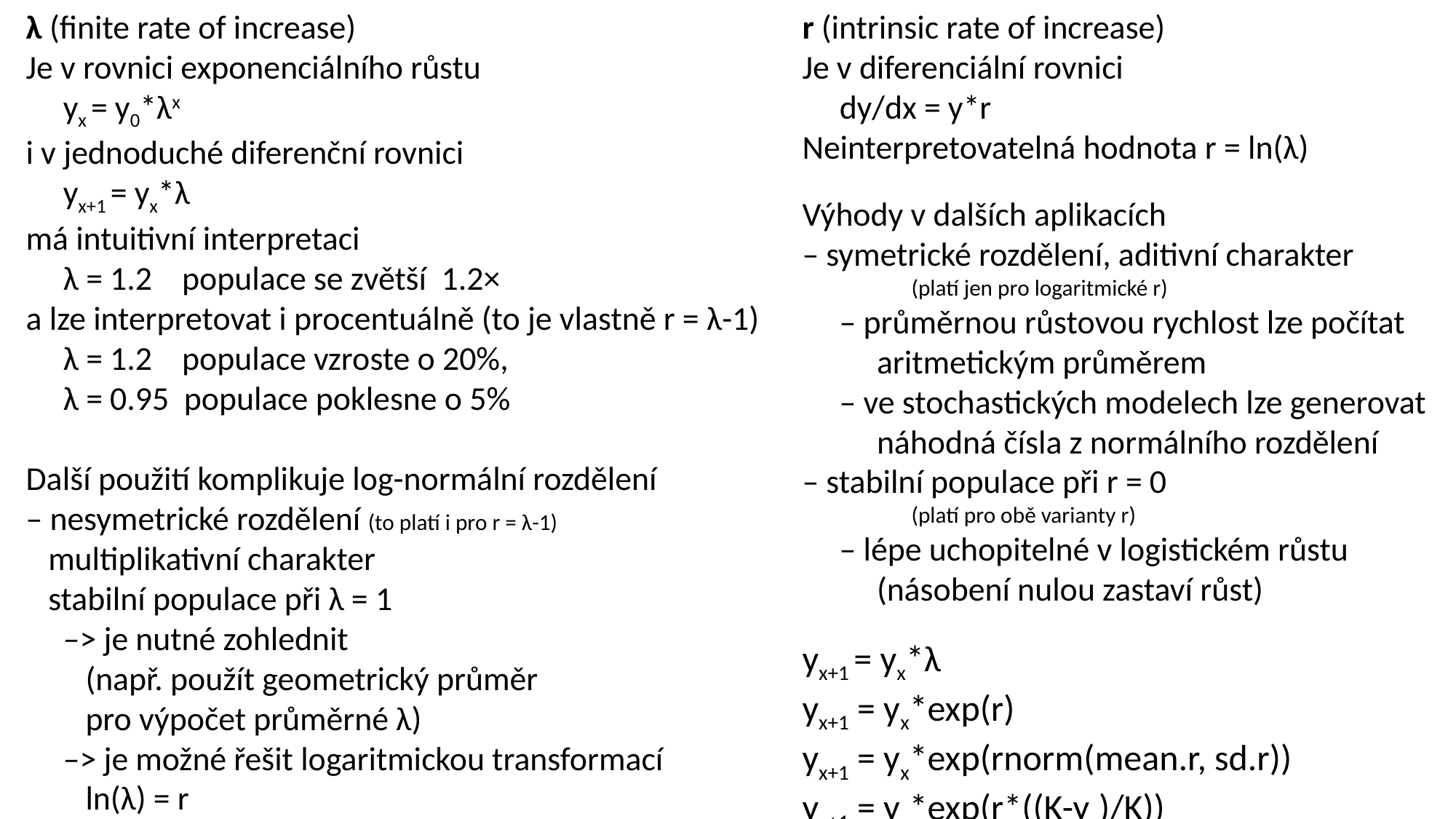

λ (finite rate of increase)
Je v rovnici exponenciálního růstu
     yx = y0*λx
i v jednoduché diferenční rovnici
     yx+1 = yx*λ
má intuitivní interpretaci
     λ = 1.2    populace se zvětší  1.2×
a lze interpretovat i procentuálně (to je vlastně r = λ-1)
     λ = 1.2    populace vzroste o 20%,
     λ = 0.95  populace poklesne o 5%

Další použití komplikuje log-normální rozdělení
– nesymetrické rozdělení (to platí i pro r = λ-1)
   multiplikativní charakter
   stabilní populace při λ = 1
     –> je nutné zohlednit
        (např. použít geometrický průměr
        pro výpočet průměrné λ)
     –> je možné řešit logaritmickou transformací
        ln(λ) = r
r (intrinsic rate of increase)
Je v diferenciální rovnici
     dy/dx = y*r
Neinterpretovatelná hodnota r = ln(λ)

Výhody v dalších aplikacích
– symetrické rozdělení, aditivní charakter
	(platí jen pro logaritmické r)
     – průměrnou růstovou rychlost lze počítat
          aritmetickým průměrem
     – ve stochastických modelech lze generovat
          náhodná čísla z normálního rozdělení
– stabilní populace při r = 0
	(platí pro obě varianty r)
     – lépe uchopitelné v logistickém růstu
          (násobení nulou zastaví růst)

yx+1 = yx*λ
yx+1 = yx*exp(r)
yx+1 = yx*exp(rnorm(mean.r, sd.r))
yx+1 = yx*exp(r*((K-yx)/K))